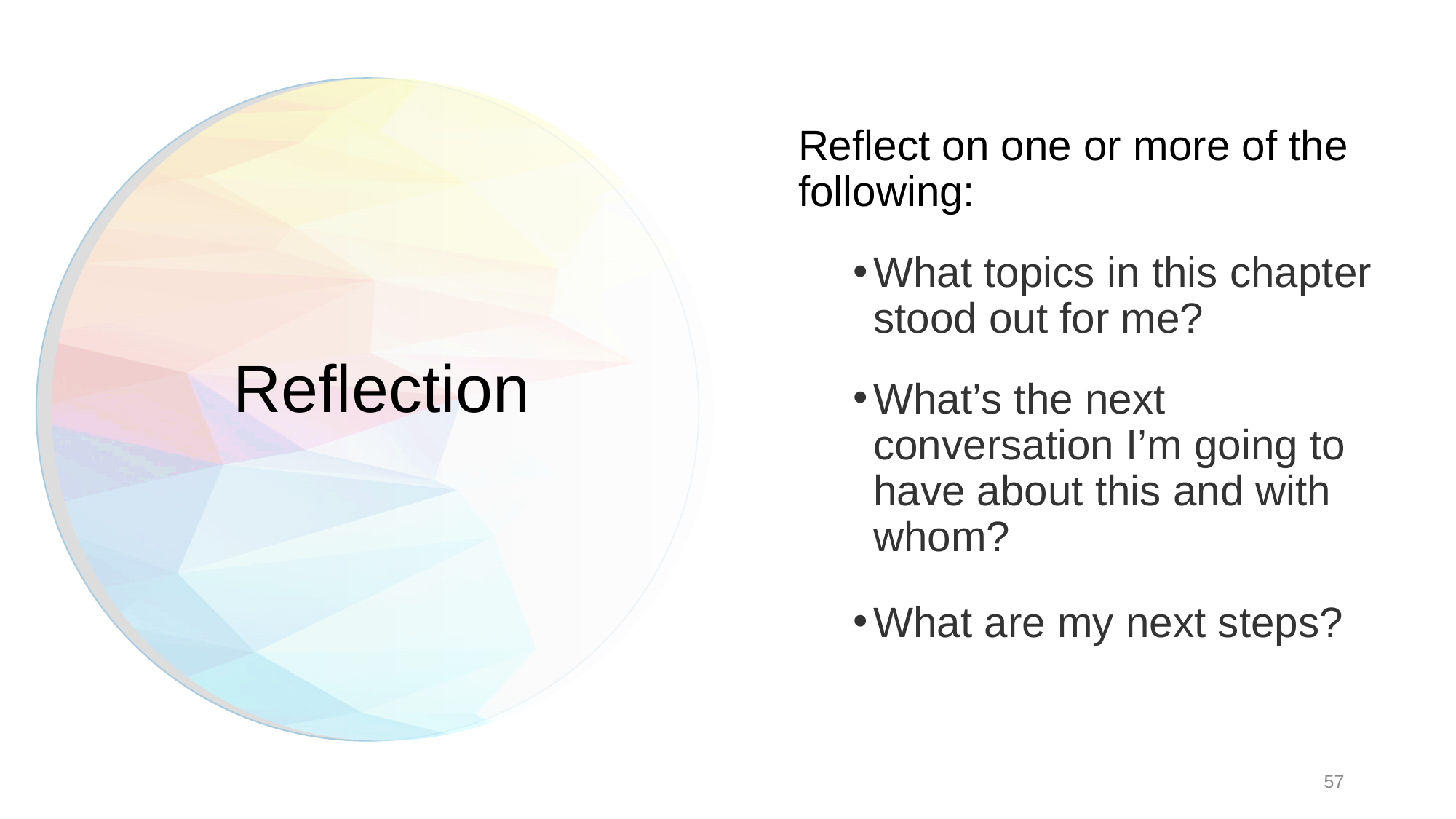

Reflect on one or more of the following:
What topics in this chapter stood out for me?
What’s the next conversation I’m going to have about this and with whom?
What are my next steps?

# Reflection
57